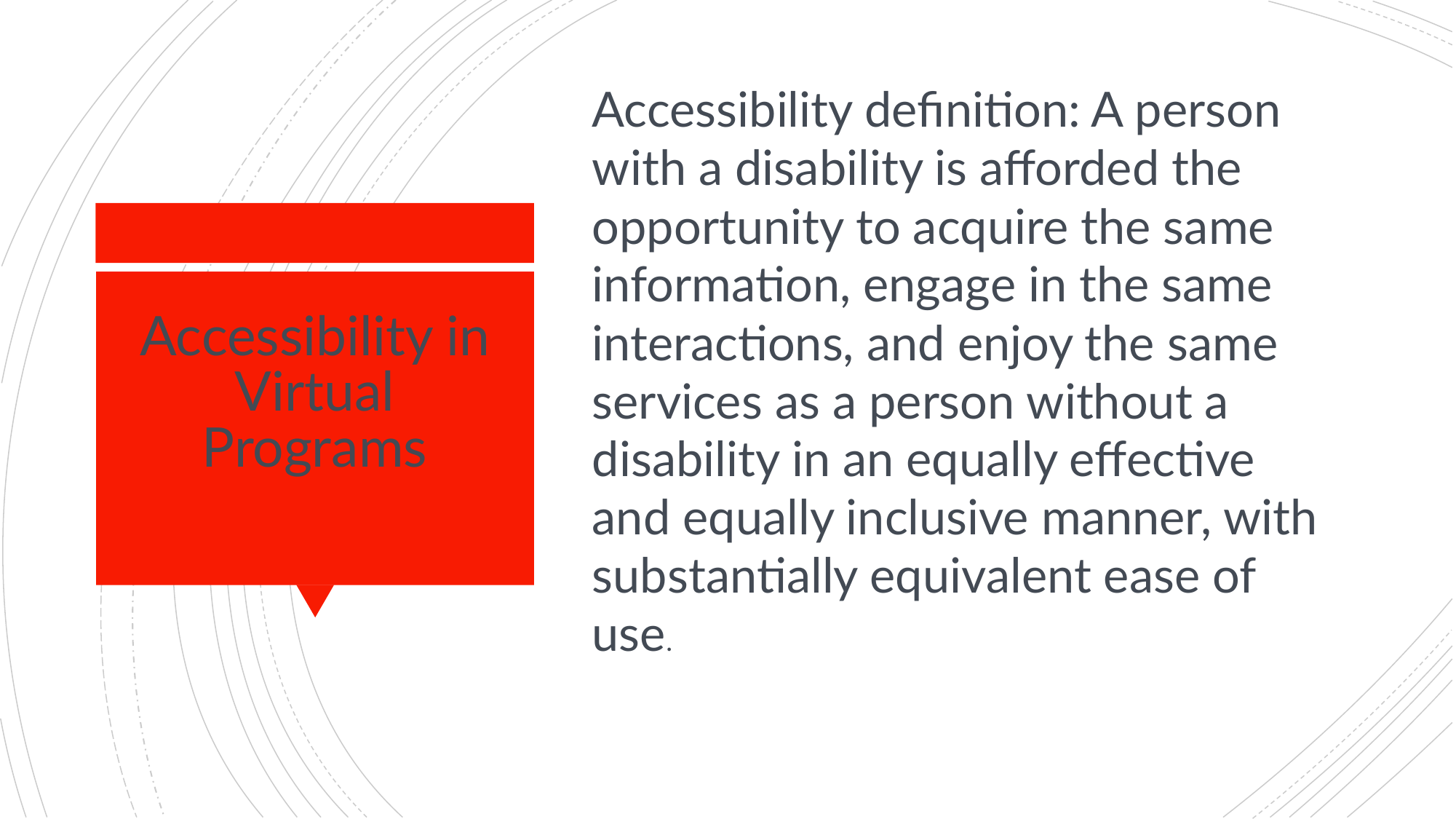

Accessibility definition: A person with a disability is afforded the opportunity to acquire the same information, engage in the same interactions, and enjoy the same services as a person without a disability in an equally effective and equally inclusive manner, with substantially equivalent ease of use.
# Accessibility in Virtual Programs